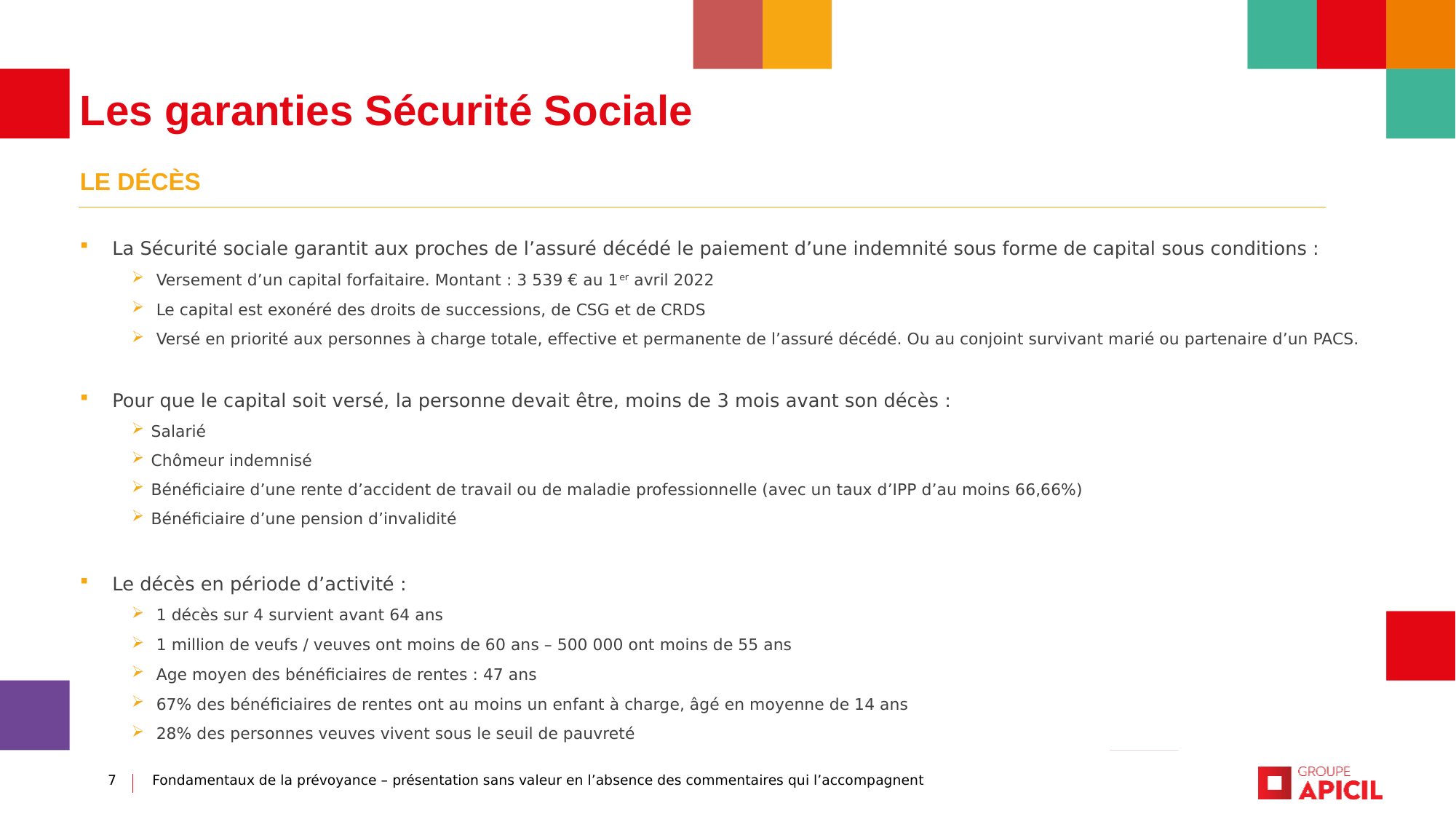

Les garanties Sécurité Sociale
Le décès
La Sécurité sociale garantit aux proches de l’assuré décédé le paiement d’une indemnité sous forme de capital sous conditions :
 Versement d’un capital forfaitaire. Montant : 3 539 € au 1er avril 2022
 Le capital est exonéré des droits de successions, de CSG et de CRDS
 Versé en priorité aux personnes à charge totale, effective et permanente de l’assuré décédé. Ou au conjoint survivant marié ou partenaire d’un PACS.

Pour que le capital soit versé, la personne devait être, moins de 3 mois avant son décès :
Salarié
Chômeur indemnisé
Bénéficiaire d’une rente d’accident de travail ou de maladie professionnelle (avec un taux d’IPP d’au moins 66,66%)
Bénéficiaire d’une pension d’invalidité

Le décès en période d’activité :
 1 décès sur 4 survient avant 64 ans
 1 million de veufs / veuves ont moins de 60 ans – 500 000 ont moins de 55 ans
 Age moyen des bénéficiaires de rentes : 47 ans
 67% des bénéficiaires de rentes ont au moins un enfant à charge, âgé en moyenne de 14 ans
 28% des personnes veuves vivent sous le seuil de pauvreté

7
Fondamentaux de la prévoyance – présentation sans valeur en l’absence des commentaires qui l’accompagnent